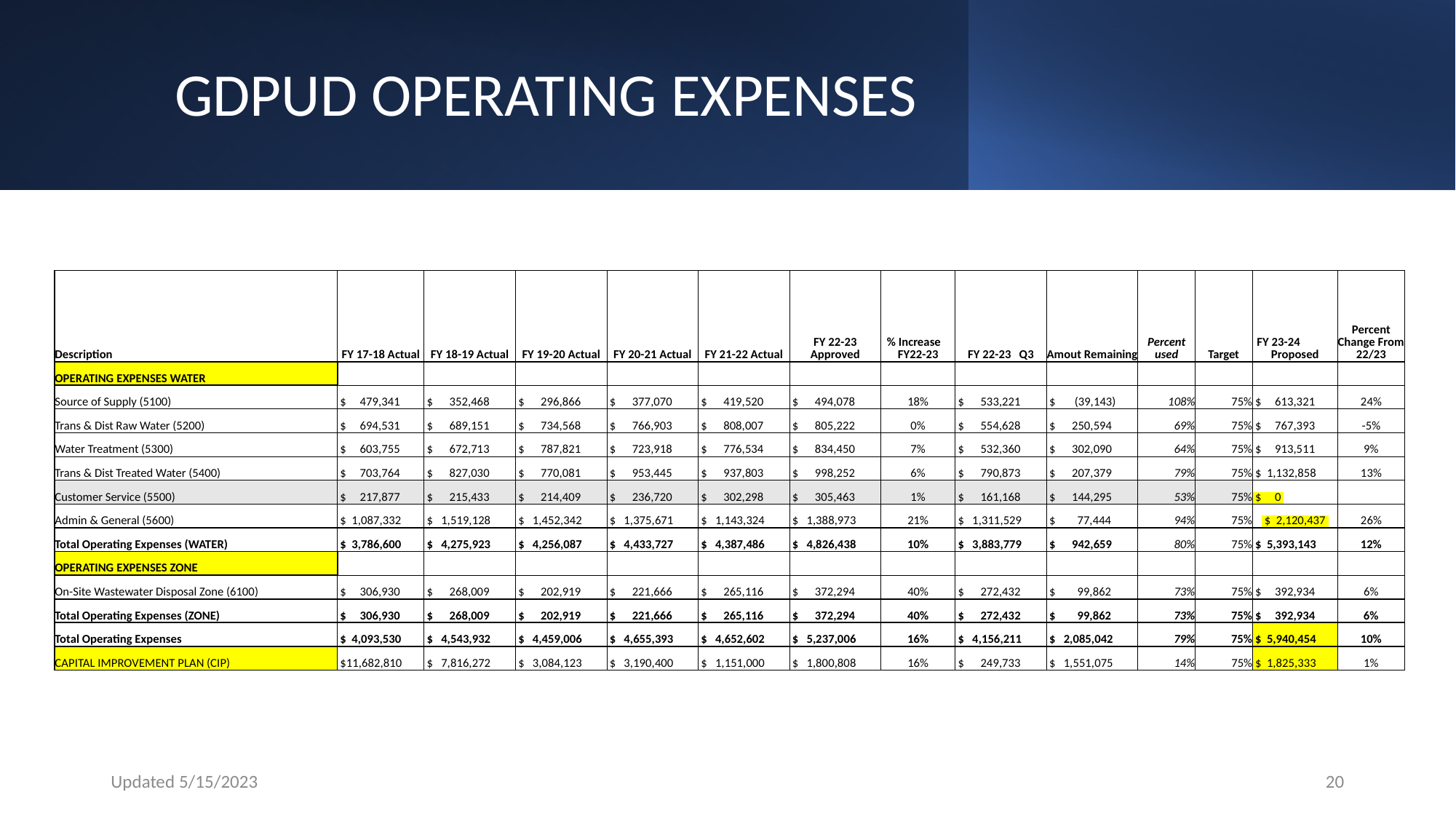

# GDPUD OPERATING EXPENSES
| Description | FY 17-18 Actual | FY 18-19 Actual | FY 19-20 Actual | FY 20-21 Actual | FY 21-22 Actual | FY 22-23 Approved | % Increase FY22-23 | FY 22-23 Q3 | Amout Remaining | Percent used | Target | FY 23-24 Proposed | Percent Change From 22/23 |
| --- | --- | --- | --- | --- | --- | --- | --- | --- | --- | --- | --- | --- | --- |
| OPERATING EXPENSES WATER |  |  |  |  |  |  |  |  |  |  |  |  |  |
| Source of Supply (5100) | $ 479,341 | $ 352,468 | $ 296,866 | $ 377,070 | $ 419,520 | $ 494,078 | 18% | $ 533,221 | $ (39,143) | 108% | 75% | $ 613,321 | 24% |
| Trans & Dist Raw Water (5200) | $ 694,531 | $ 689,151 | $ 734,568 | $ 766,903 | $ 808,007 | $ 805,222 | 0% | $ 554,628 | $ 250,594 | 69% | 75% | $ 767,393 | -5% |
| Water Treatment (5300) | $ 603,755 | $ 672,713 | $ 787,821 | $ 723,918 | $ 776,534 | $ 834,450 | 7% | $ 532,360 | $ 302,090 | 64% | 75% | $ 913,511 | 9% |
| Trans & Dist Treated Water (5400) | $ 703,764 | $ 827,030 | $ 770,081 | $ 953,445 | $ 937,803 | $ 998,252 | 6% | $ 790,873 | $ 207,379 | 79% | 75% | $ 1,132,858 | 13% |
| Customer Service (5500) | $ 217,877 | $ 215,433 | $ 214,409 | $ 236,720 | $ 302,298 | $ 305,463 | 1% | $ 161,168 | $ 144,295 | 53% | 75% | $ 0 |  |
| Admin & General (5600) | $ 1,087,332 | $ 1,519,128 | $ 1,452,342 | $ 1,375,671 | $ 1,143,324 | $ 1,388,973 | 21% | $ 1,311,529 | $ 77,444 | 94% | 75% | $ 2,120,437 | 26% |
| Total Operating Expenses (WATER) | $ 3,786,600 | $ 4,275,923 | $ 4,256,087 | $ 4,433,727 | $ 4,387,486 | $ 4,826,438 | 10% | $ 3,883,779 | $ 942,659 | 80% | 75% | $ 5,393,143 | 12% |
| OPERATING EXPENSES ZONE |  |  |  |  |  |  |  |  |  |  |  |  |  |
| On-Site Wastewater Disposal Zone (6100) | $ 306,930 | $ 268,009 | $ 202,919 | $ 221,666 | $ 265,116 | $ 372,294 | 40% | $ 272,432 | $ 99,862 | 73% | 75% | $ 392,934 | 6% |
| Total Operating Expenses (ZONE) | $ 306,930 | $ 268,009 | $ 202,919 | $ 221,666 | $ 265,116 | $ 372,294 | 40% | $ 272,432 | $ 99,862 | 73% | 75% | $ 392,934 | 6% |
| Total Operating Expenses | $ 4,093,530 | $ 4,543,932 | $ 4,459,006 | $ 4,655,393 | $ 4,652,602 | $ 5,237,006 | 16% | $ 4,156,211 | $ 2,085,042 | 79% | 75% | $ 5,940,454 | 10% |
| CAPITAL IMPROVEMENT PLAN (CIP) | $11,682,810 | $ 7,816,272 | $ 3,084,123 | $ 3,190,400 | $ 1,151,000 | $ 1,800,808 | 16% | $ 249,733 | $ 1,551,075 | 14% | 75% | $ 1,825,333 | 1% |
Updated 5/15/2023
20